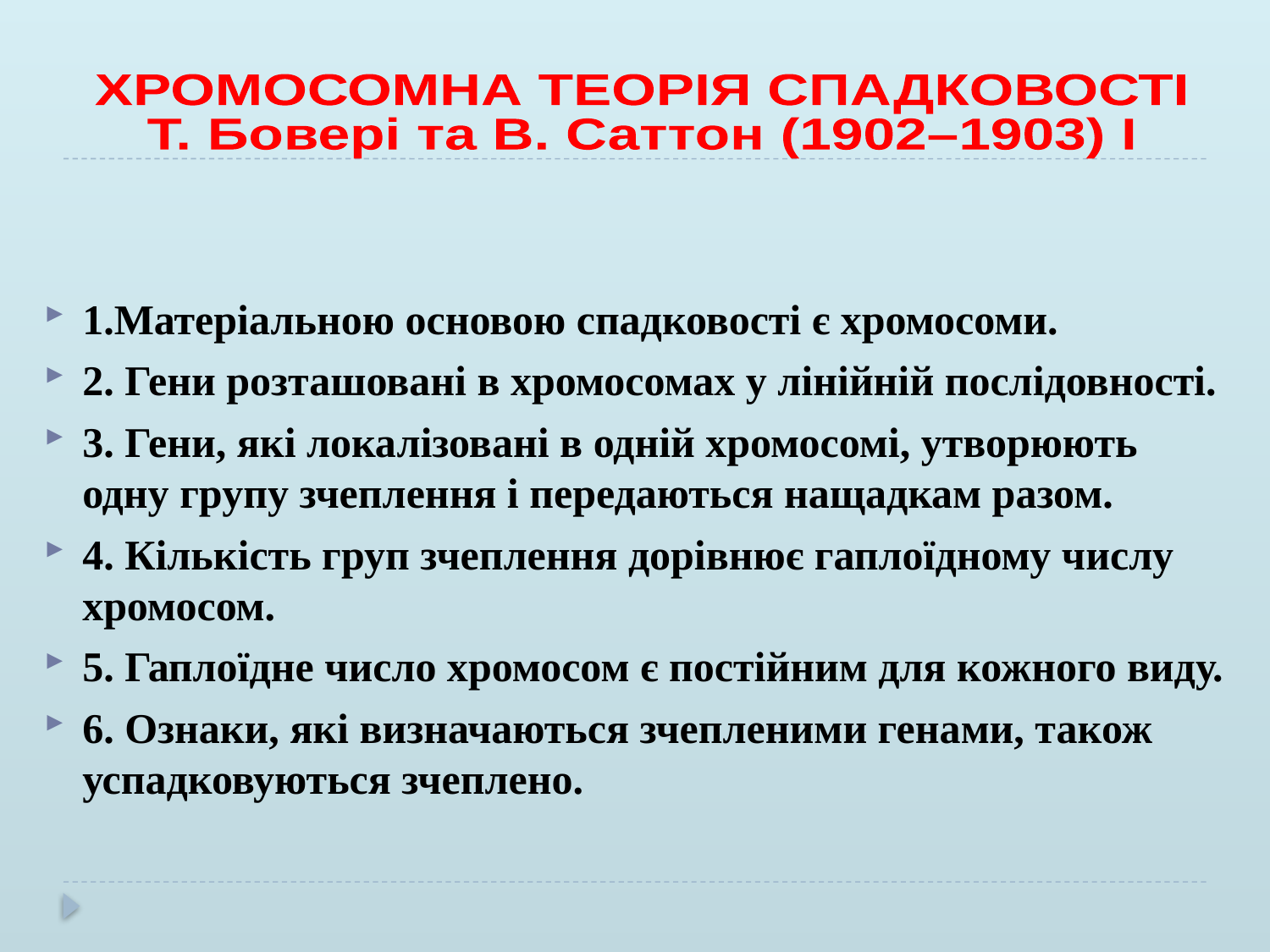

ХРОМОСОМНА ТЕОРІЯ СПАДКОВОСТІ
Т. Бовері та В. Саттон (1902–1903) І
1.Матеріальною основою спадковості є хромосоми.
2. Гени розташовані в хромосомах у лінійній послідовності.
3. Гени, які локалізовані в одній хромосомі, утворюють одну групу зчеплення і передаються нащадкам разом.
4. Кількість груп зчеплення дорівнює гаплоїдному числу хромосом.
5. Гаплоїдне число хромосом є постійним для кожного виду.
6. Ознаки, які визначаються зчепленими генами, також успадковуються зчеплено.